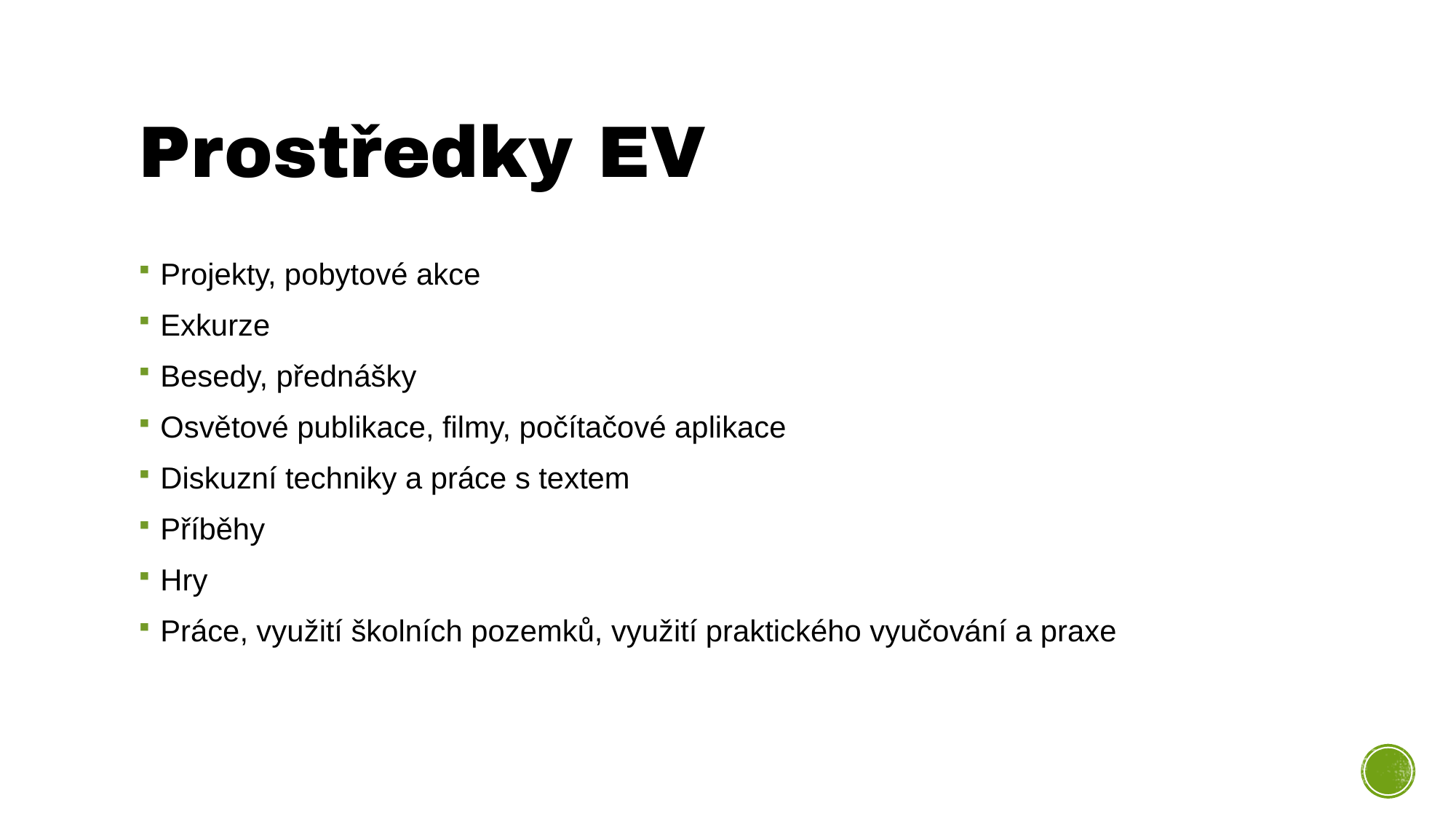

# Prostředky EV
Projekty, pobytové akce
Exkurze
Besedy, přednášky
Osvětové publikace, filmy, počítačové aplikace
Diskuzní techniky a práce s textem
Příběhy
Hry
Práce, využití školních pozemků, využití praktického vyučování a praxe